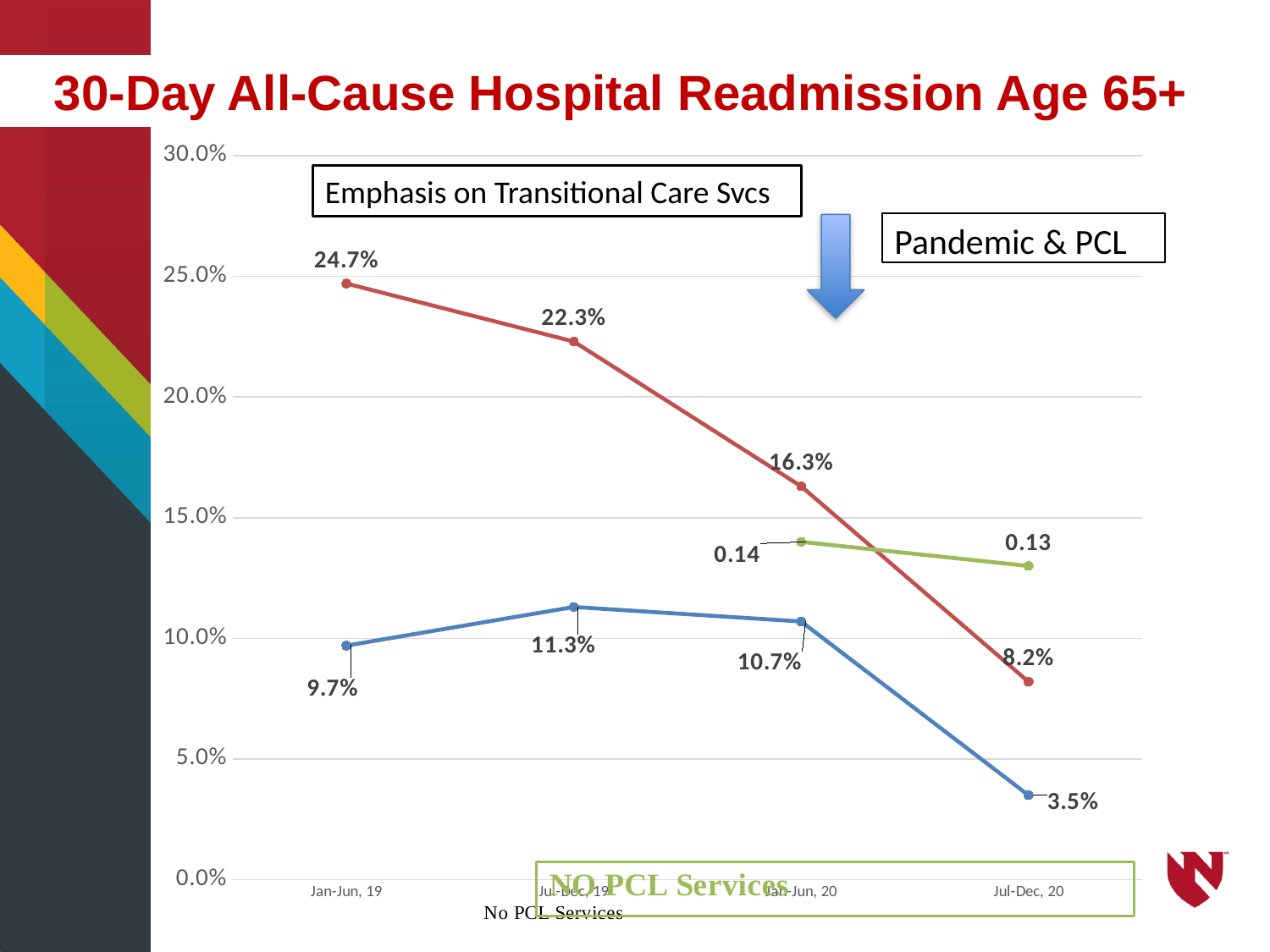

30-Day All-Cause Hospital Readmission Age 65+

### Chart

| Category | Clinic 1 | Clinic 3 | Clinic 3 |
|---|---|---|---|
| Jan-Jun, 19 | 0.097 | 0.247 | None |
| Jul-Dec, 19 | 0.113 | 0.223 | None |
| Jan-Jun, 20 | 0.107 | 0.163 | 0.14 |
| Jul-Dec, 20 | 0.035 | 0.082 | 0.13 |
Emphasis on Transitional Care Svcs
Pandemic & PCL